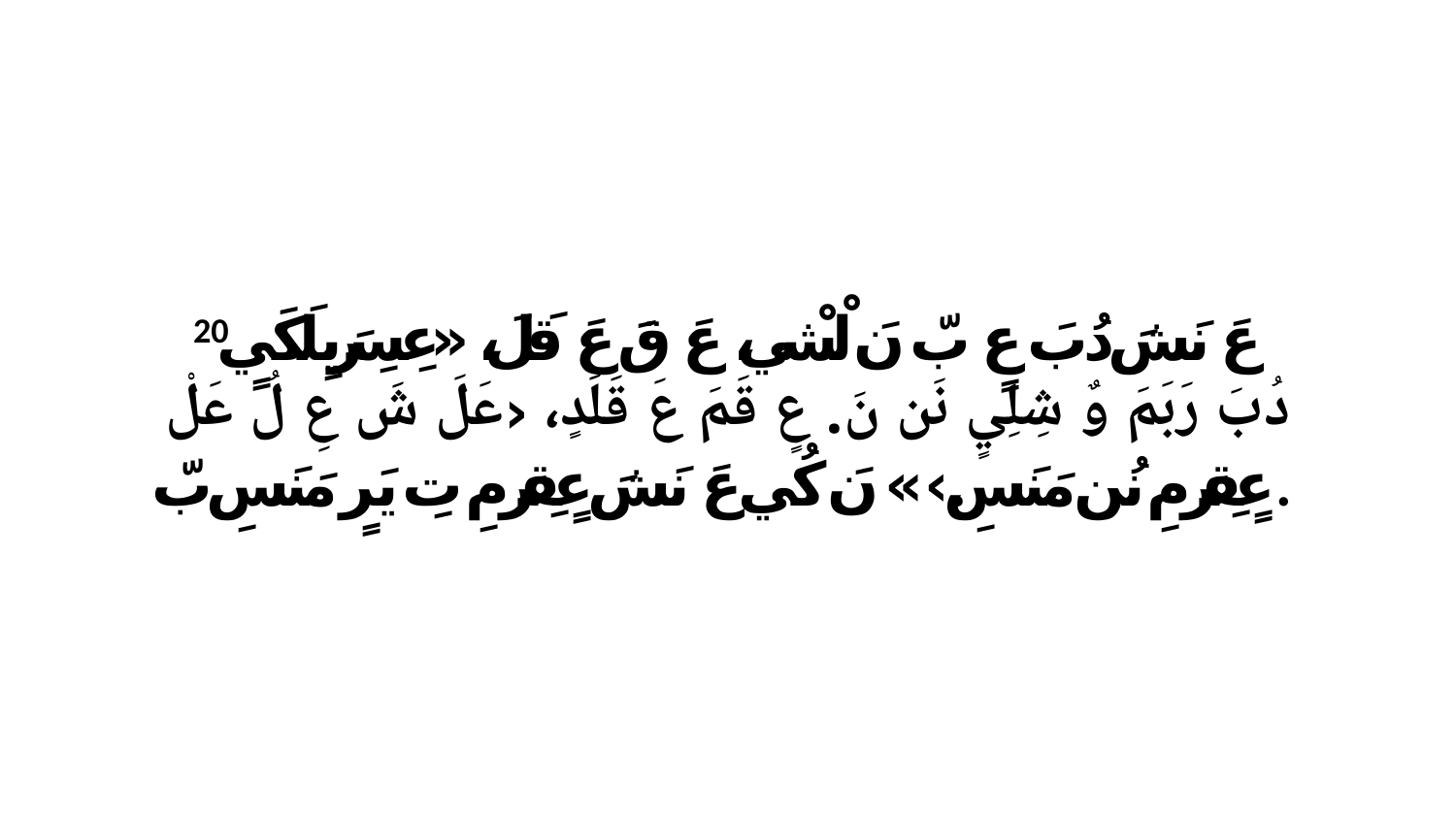

20 عَ نَشَ دُبَ عٍ بّ نَ لْشْي، عَ قَ عَ قَلَ، «عِسِرَيِلَكَيٍ دُبَ رَبَمَ وٌ شِلِيٍ نَن نَ. عٍ قَمَ عَ قَلَدٍ، ‹عَلَ شَ عِ لُ عَلْ عٍقِرَ مِ نُن مَنَسِ.›» نَ كُي عَ نَشَ عٍقِرَ مِ تِ يَرٍ مَنَسِ بّ.